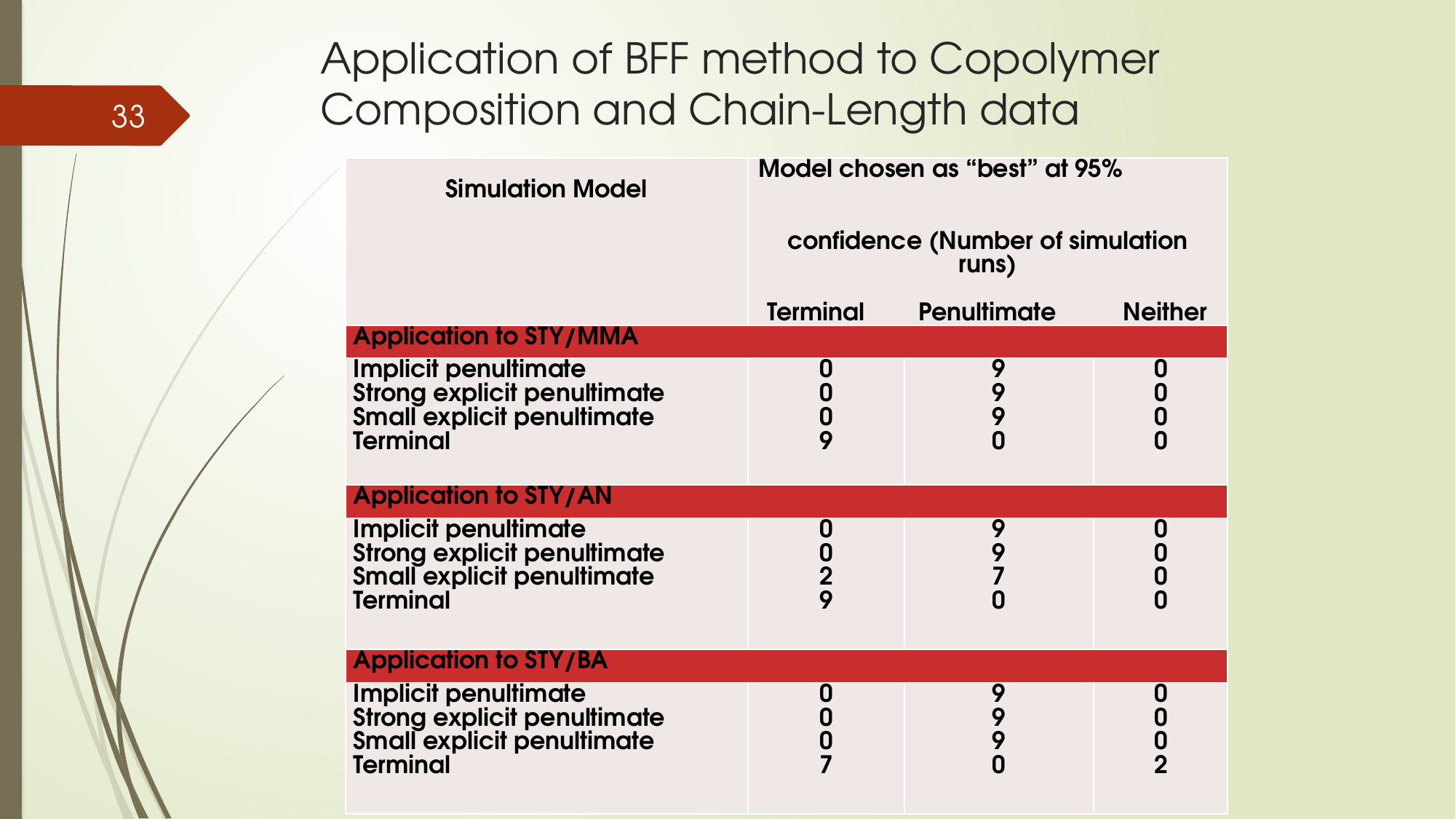

# Application of BFF method to Copolymer Composition and Chain-Length data
33
| Simulation Model | Model chosen as “best” at 95% confidence (Number of simulation runs) Terminal Penultimate Neither |  |  |
| --- | --- | --- | --- |
| Application to STY/MMA |  |  |  |
| Implicit penultimate Strong explicit penultimate Small explicit penultimate Terminal | 0 0 0 9 | 9 9 9 0 | 0 0 0 0 |
| Application to STY/AN |  |  |  |
| Implicit penultimate Strong explicit penultimate Small explicit penultimate Terminal | 0 0 2 9 | 9 9 7 0 | 0 0 0 0 |
| Application to STY/BA |  |  |  |
| Implicit penultimate Strong explicit penultimate Small explicit penultimate Terminal | 0 0 0 7 | 9 9 9 0 | 0 0 0 2 |